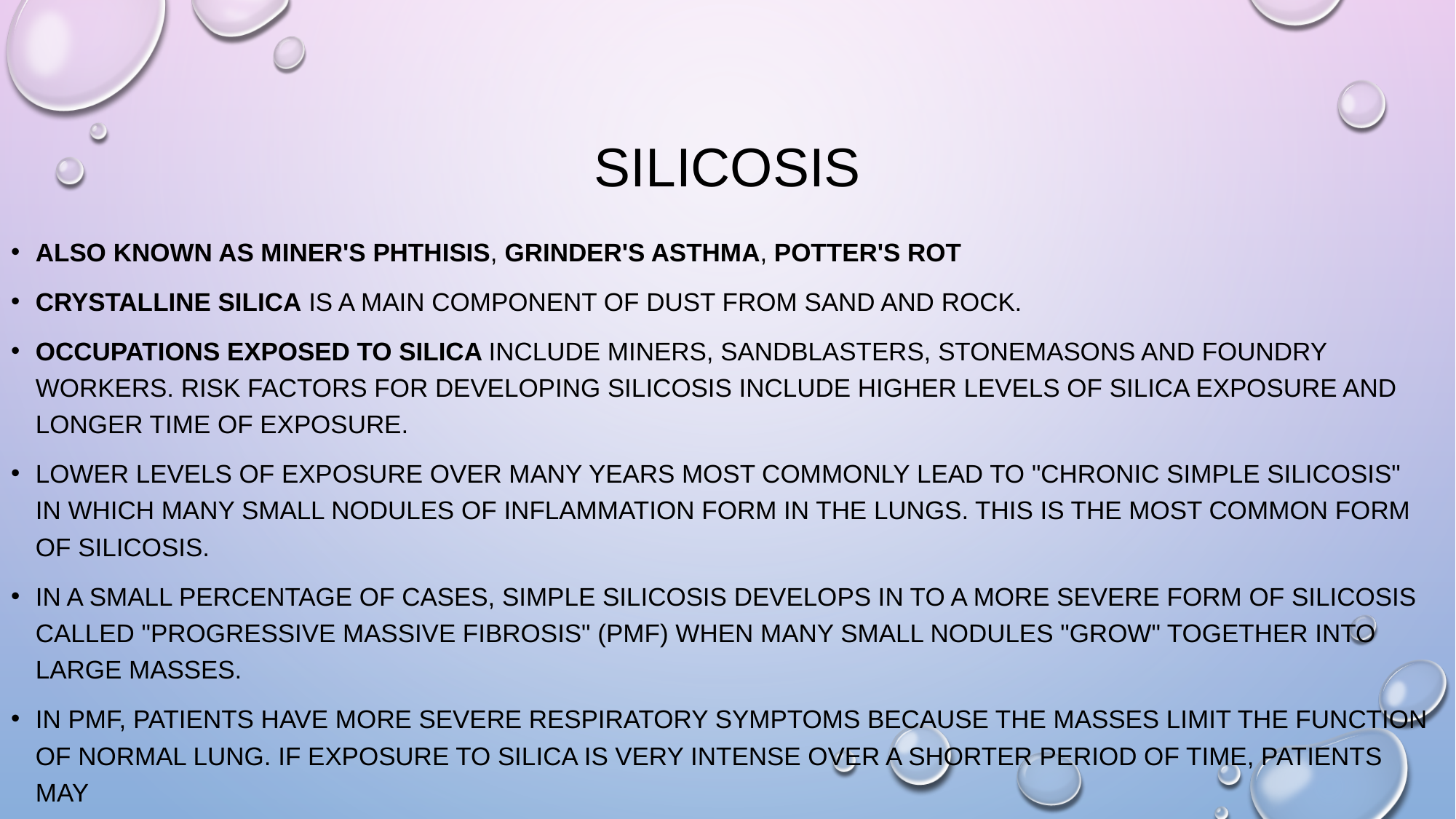

# silicosis
Also known as miner's phthisis, grinder's asthma, potter's rot
Crystalline silica is a main component of dust from sand and rock.
Occupations exposed to silica include miners, sandblasters, stonemasons and foundry workers. Risk factors for developing silicosis include higher levels of silica exposure and longer time of exposure.
Lower levels of exposure over many years most commonly lead to "chronic simple silicosis" in which many small nodules of inflammation form in the lungs. This is the most common form of silicosis.
In a small percentage of cases, simple silicosis develops in to a more severe form of silicosis called "progressive massive fibrosis" (PMF) when many small nodules "grow" together into large masses.
In PMF, patients have more severe respiratory symptoms because the masses limit the function of normal lung. If exposure to silica is very intense over a shorter period of time, patients may